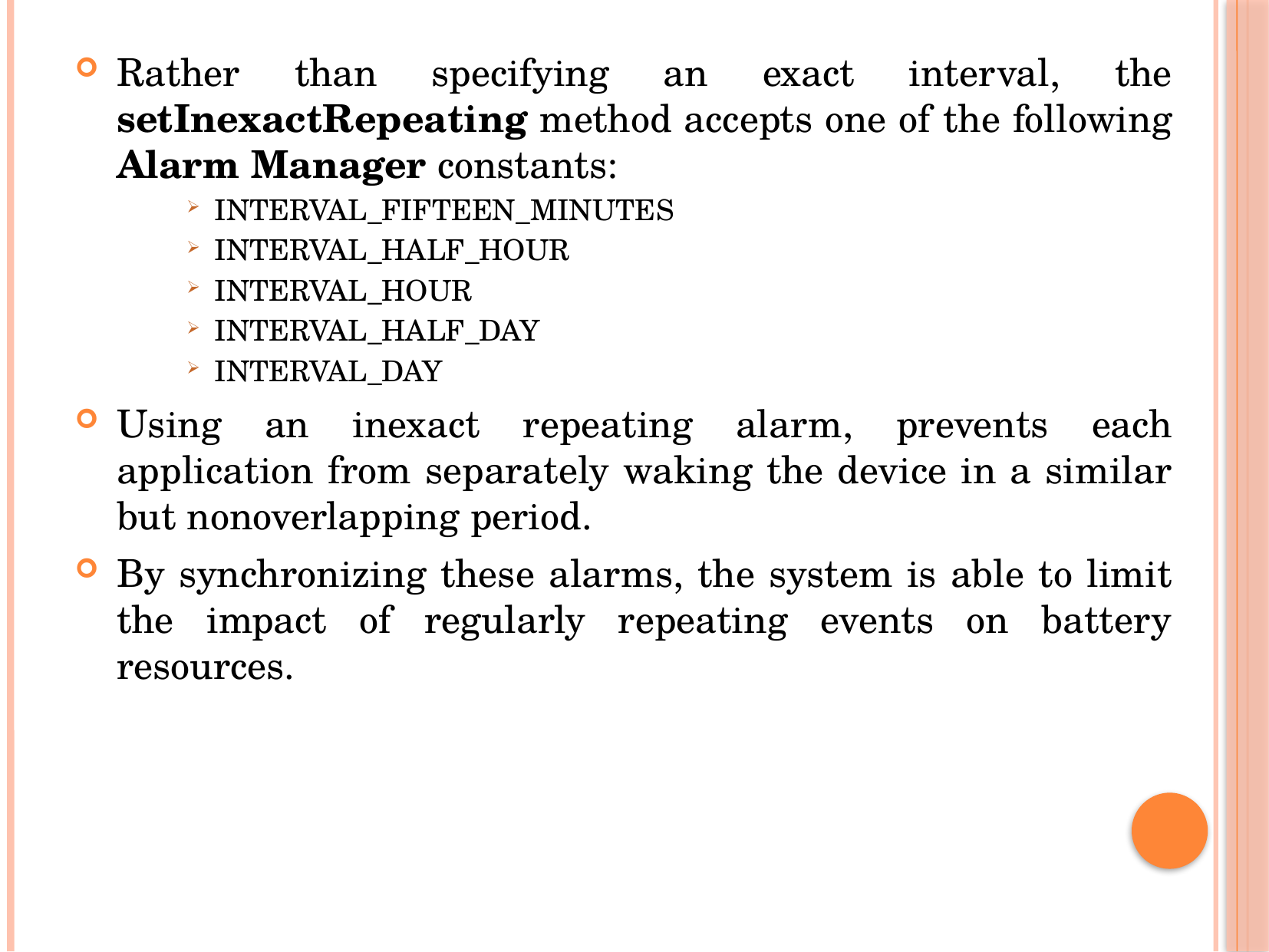

Rather than specifying an exact interval, the setInexactRepeating method accepts one of the following Alarm Manager constants:
INTERVAL_FIFTEEN_MINUTES
INTERVAL_HALF_HOUR
INTERVAL_HOUR
INTERVAL_HALF_DAY
INTERVAL_DAY
Using an inexact repeating alarm, prevents each application from separately waking the device in a similar but nonoverlapping period.
By synchronizing these alarms, the system is able to limit the impact of regularly repeating events on battery resources.